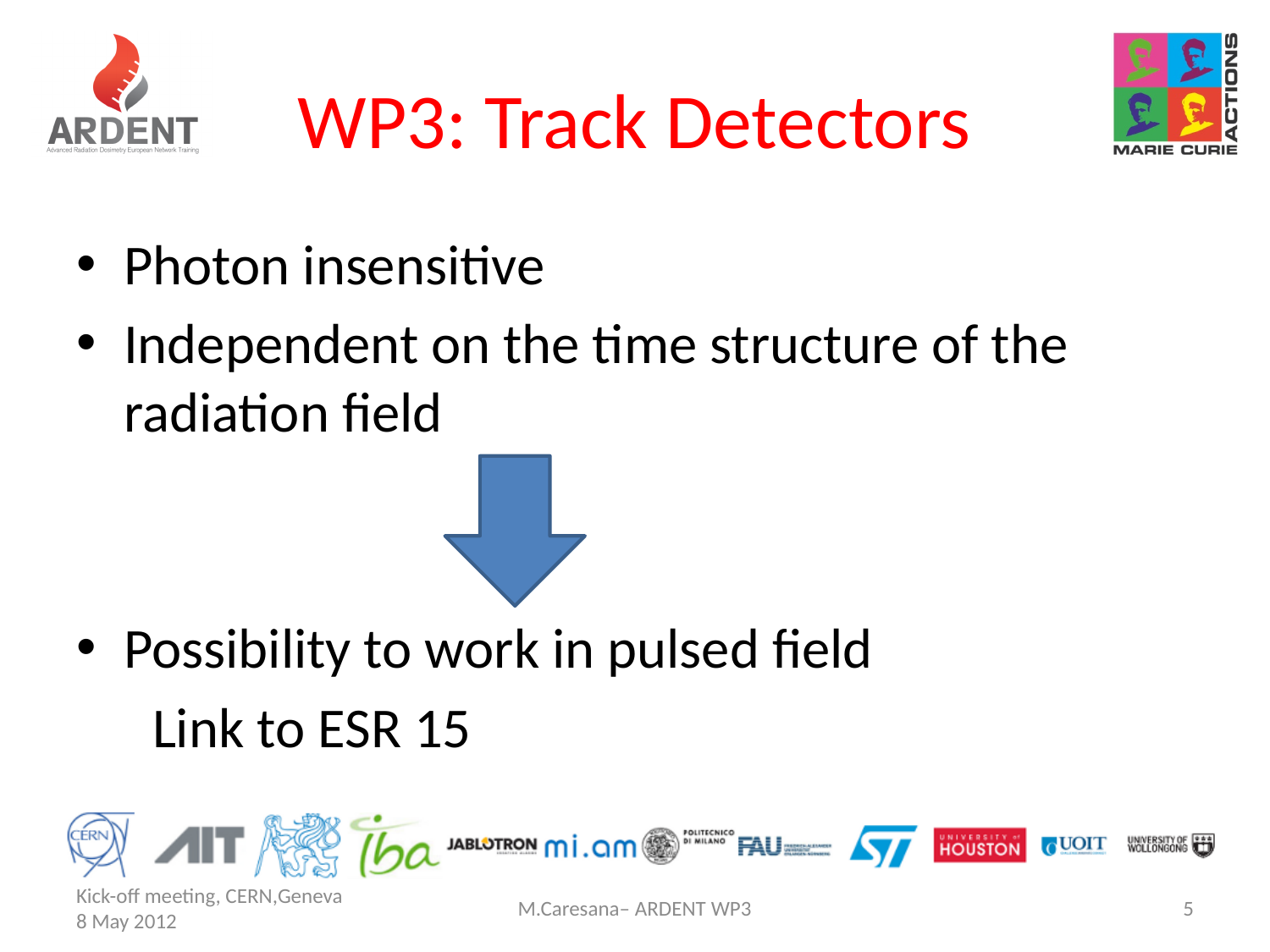

# WP3: Track Detectors
Photon insensitive
Independent on the time structure of the radiation field

Possibility to work in pulsed field
      Link to ESR 15

Kick-off meeting, CERN,Geneva 8 May 2012
M.Caresana– ARDENT WP3
5